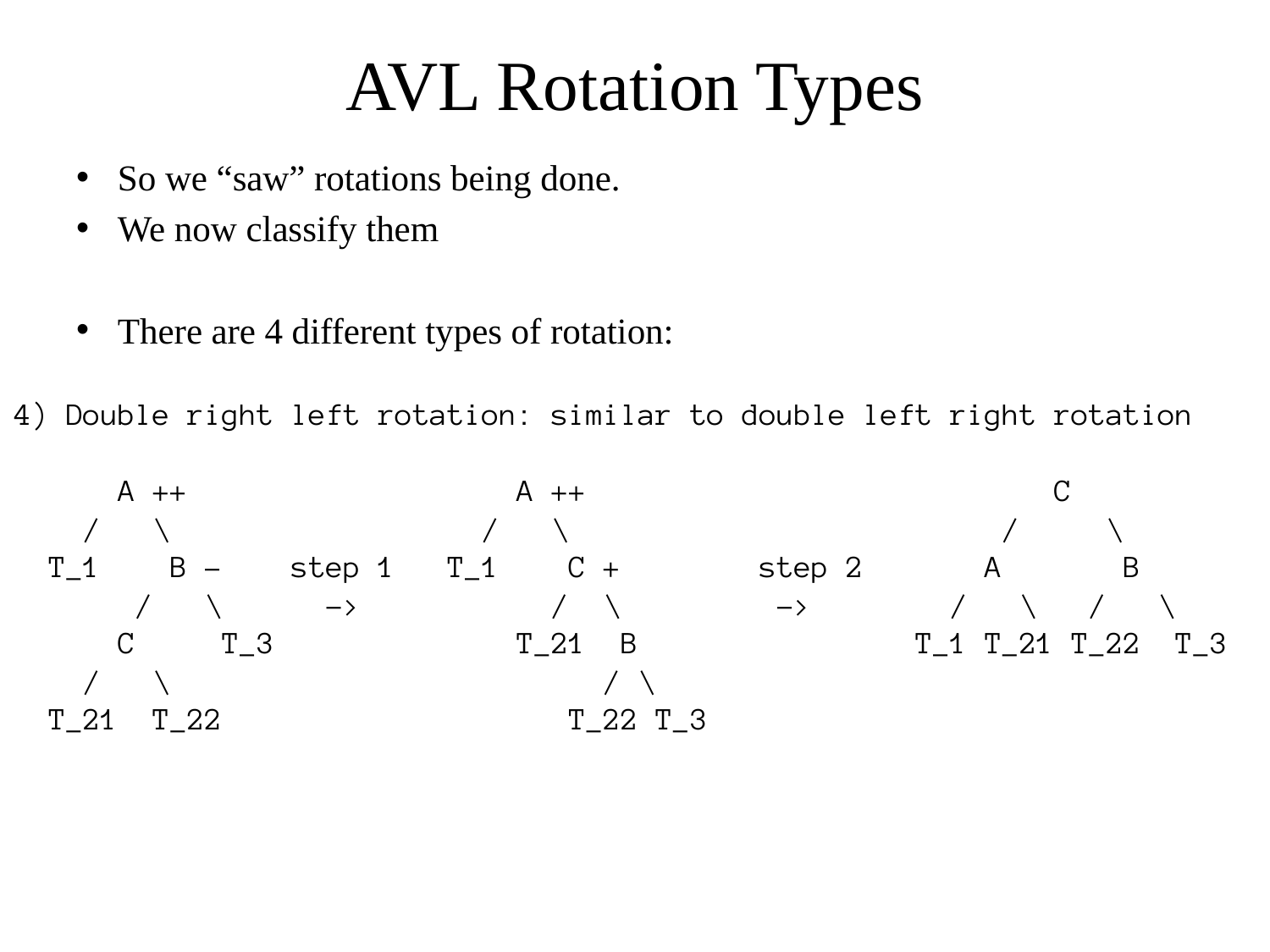

# AVL Rotation Types
So we “saw” rotations being done.
We now classify them

There are 4 different types of rotation:
4) Double right left rotation: similar to double left right rotation

      A ++                   A ++                           C
    /   \                  /   \                         /     \
  T_1    B -    step 1   T_1    C +        step 2       A       B
       /   \      ->           /  \         ->        /   \   /   \
      C     T_3              T_21  B                T_1 T_21 T_22  T_3
    /   \                         / \
  T_21  T_22                    T_22 T_3